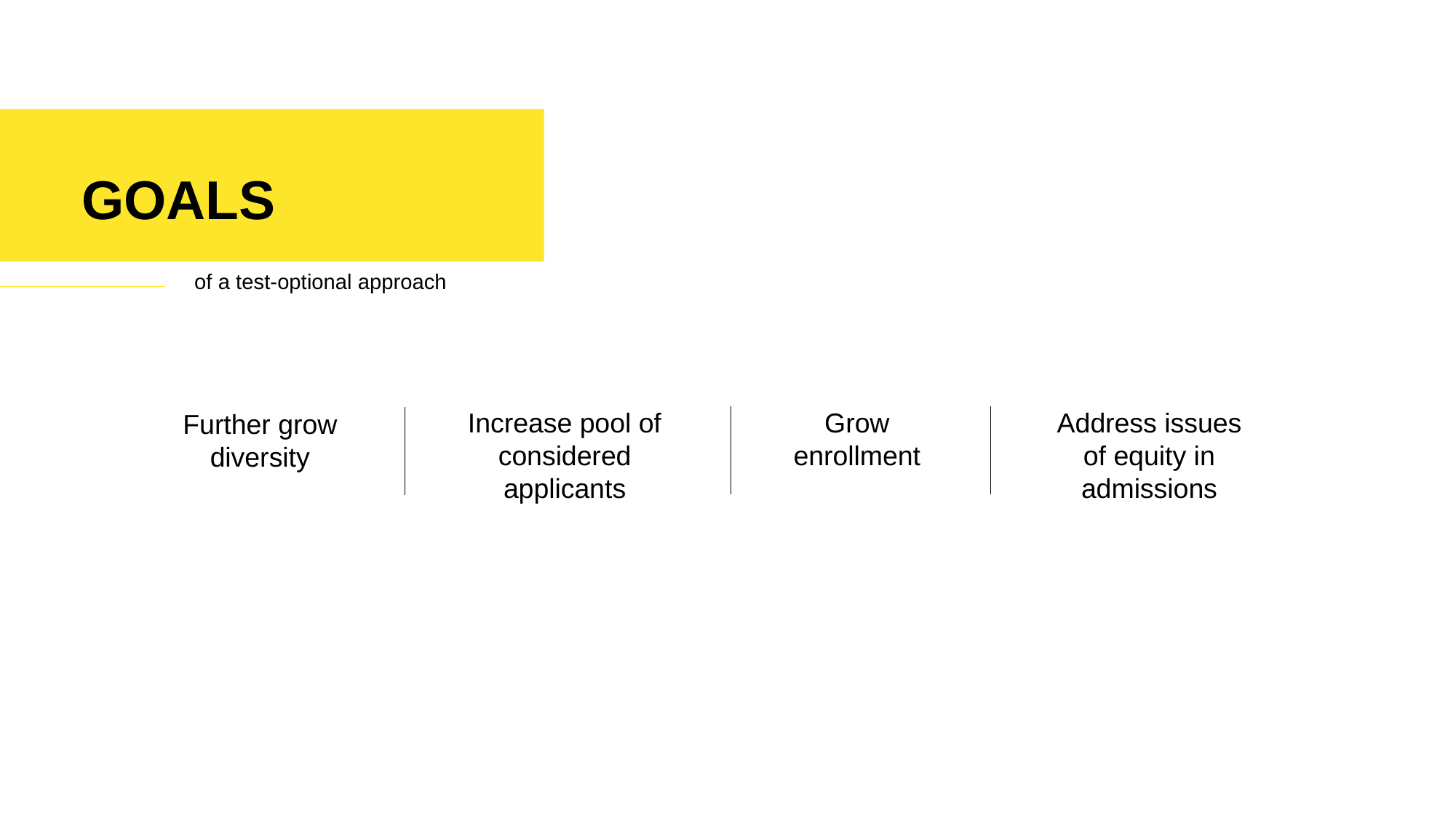

GOALS
of a test-optional approach

Increase pool of considered applicants

Address issues of equity in admissions

Grow enrollment

Further grow diversity